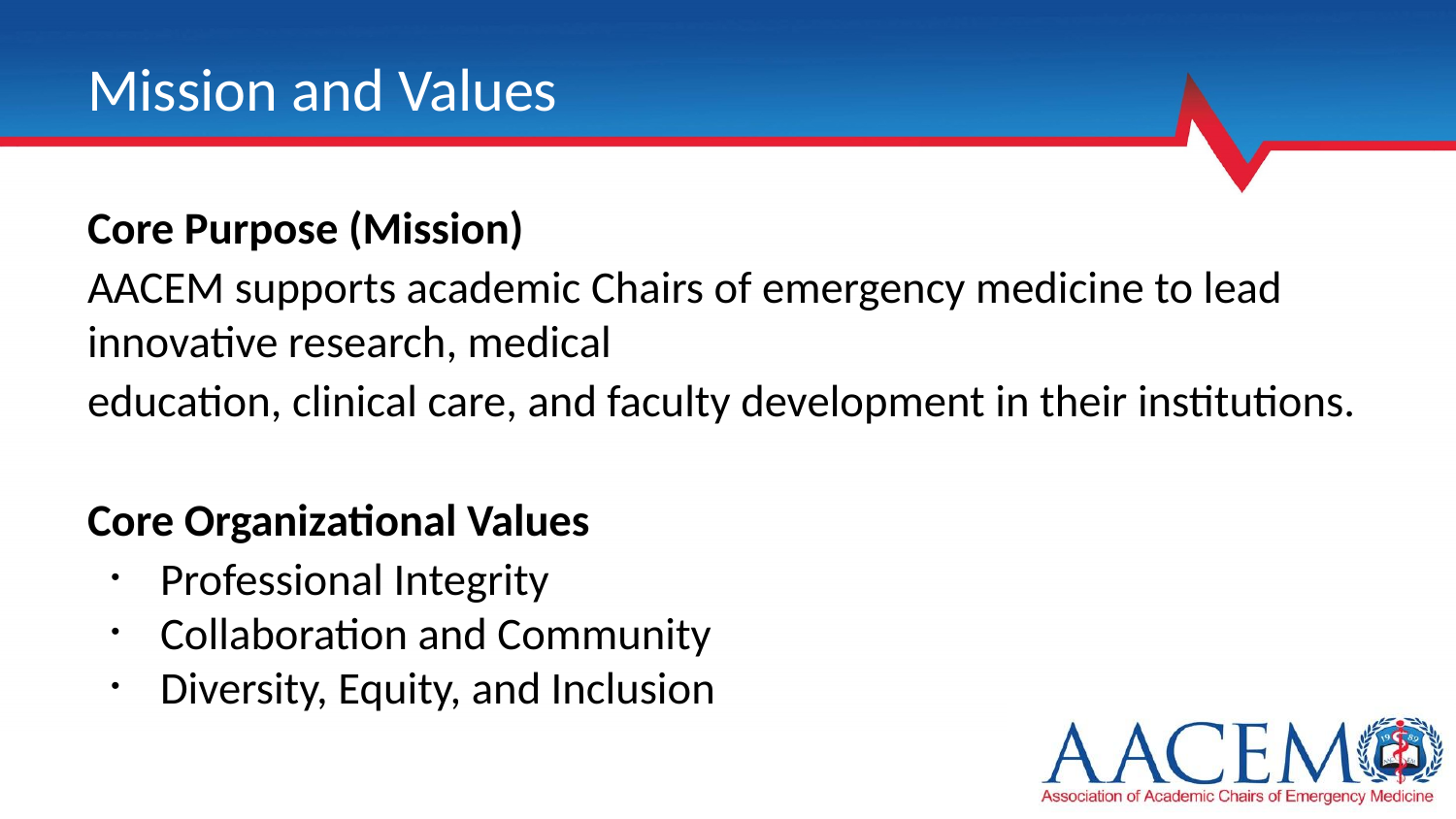

# Mission and Values
Core Purpose (Mission)
AACEM supports academic Chairs of emergency medicine to lead innovative research, medical
education, clinical care, and faculty development in their institutions.

Core Organizational Values
Professional Integrity
Collaboration and Community
Diversity, Equity, and Inclusion